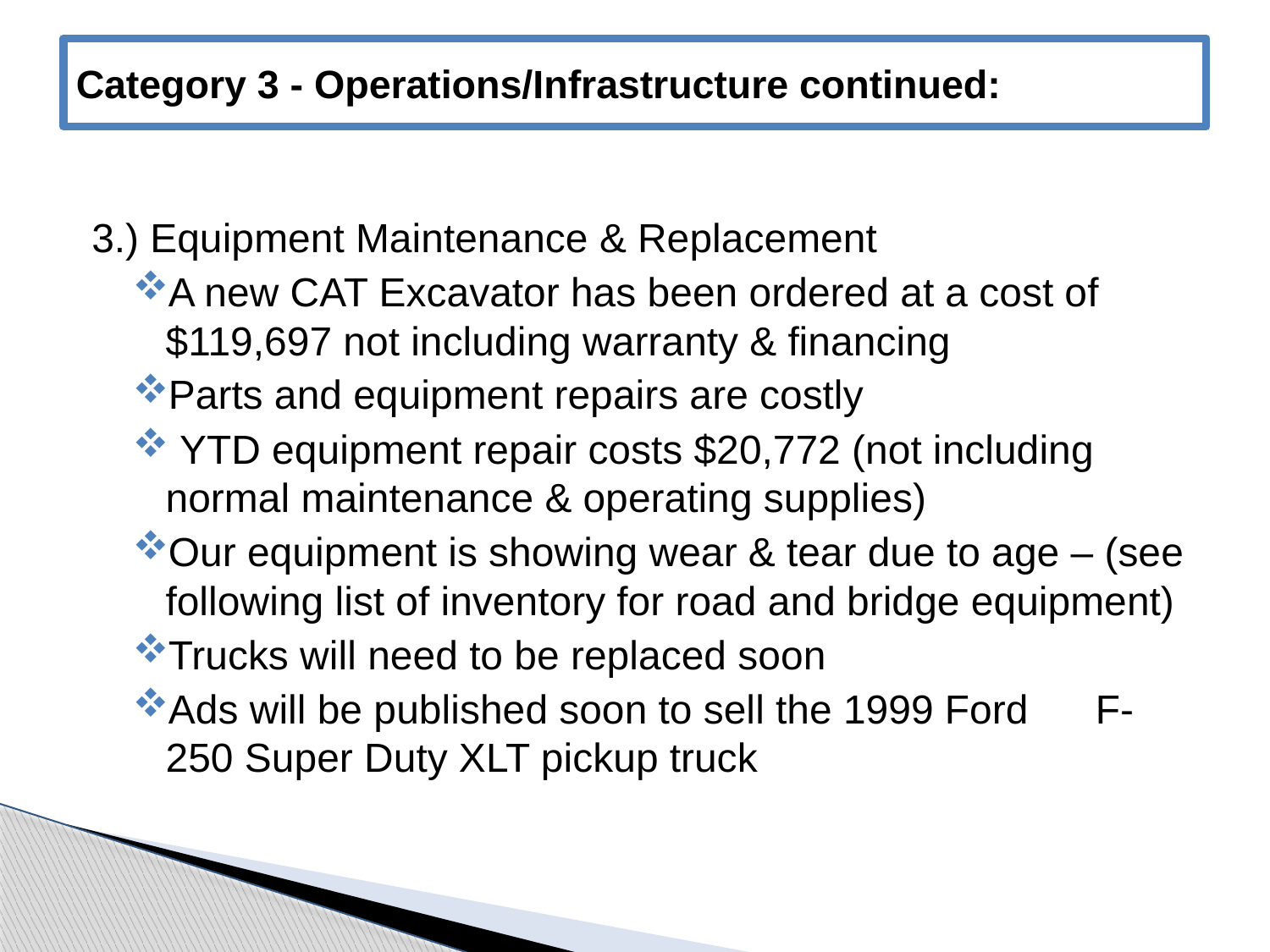

# Category 3 - Operations/Infrastructure continued:
3.) Equipment Maintenance & Replacement
A new CAT Excavator has been ordered at a cost of $119,697 not including warranty & financing
Parts and equipment repairs are costly
 YTD equipment repair costs $20,772 (not including normal maintenance & operating supplies)
Our equipment is showing wear & tear due to age – (see following list of inventory for road and bridge equipment)
Trucks will need to be replaced soon
Ads will be published soon to sell the 1999 Ford      F-250 Super Duty XLT pickup truck